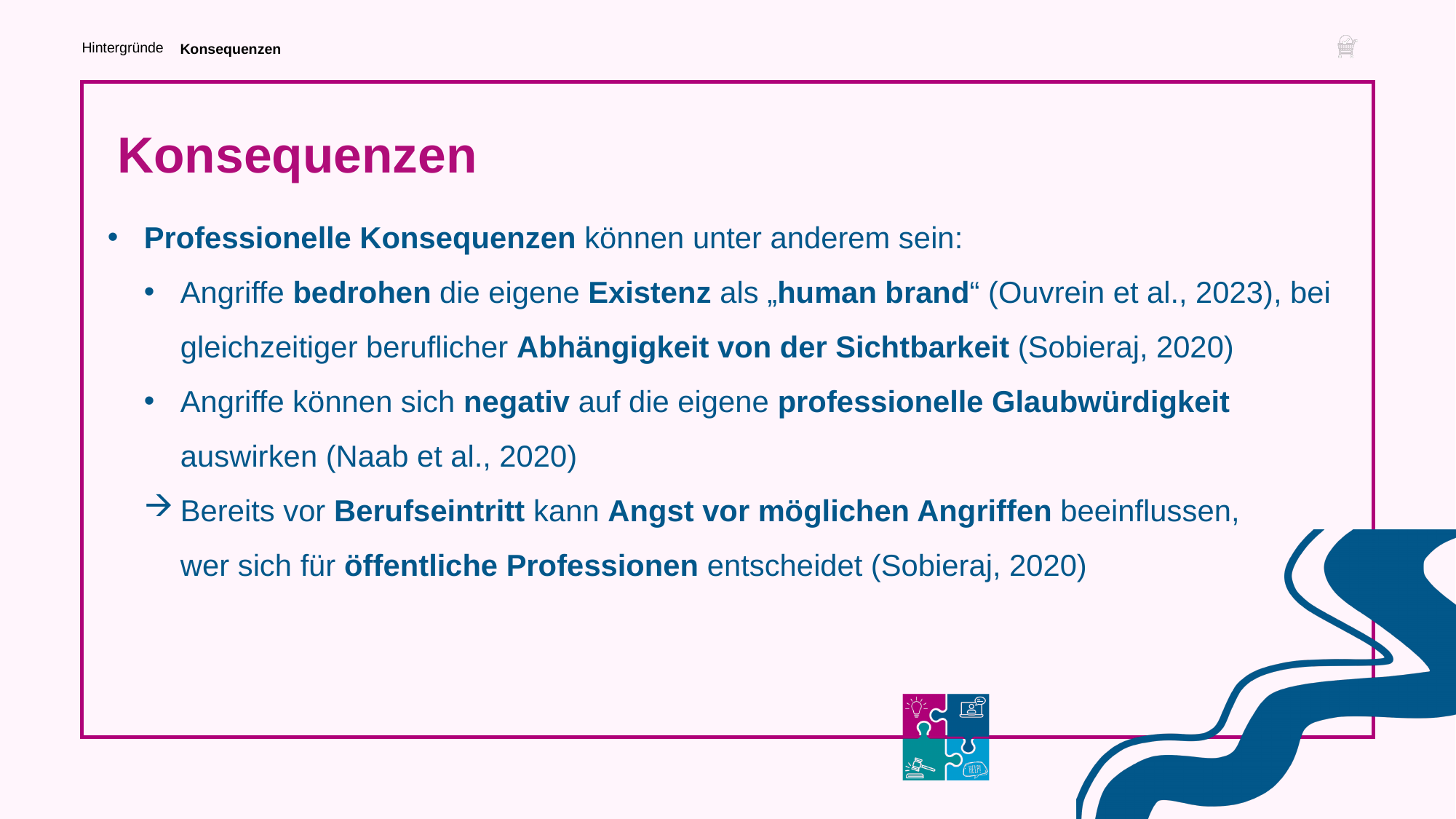

Hintergründe
Konsequenzen

Konsequenzen
Professionelle Konsequenzen können unter anderem sein:
Angriffe bedrohen die eigene Existenz als „human brand“ (Ouvrein et al., 2023), bei gleichzeitiger beruflicher Abhängigkeit von der Sichtbarkeit (Sobieraj, 2020)
Angriffe können sich negativ auf die eigene professionelle Glaubwürdigkeit auswirken (Naab et al., 2020)
Bereits vor Berufseintritt kann Angst vor möglichen Angriffen beeinflussen,
wer sich für öffentliche Professionen entscheidet (Sobieraj, 2020)